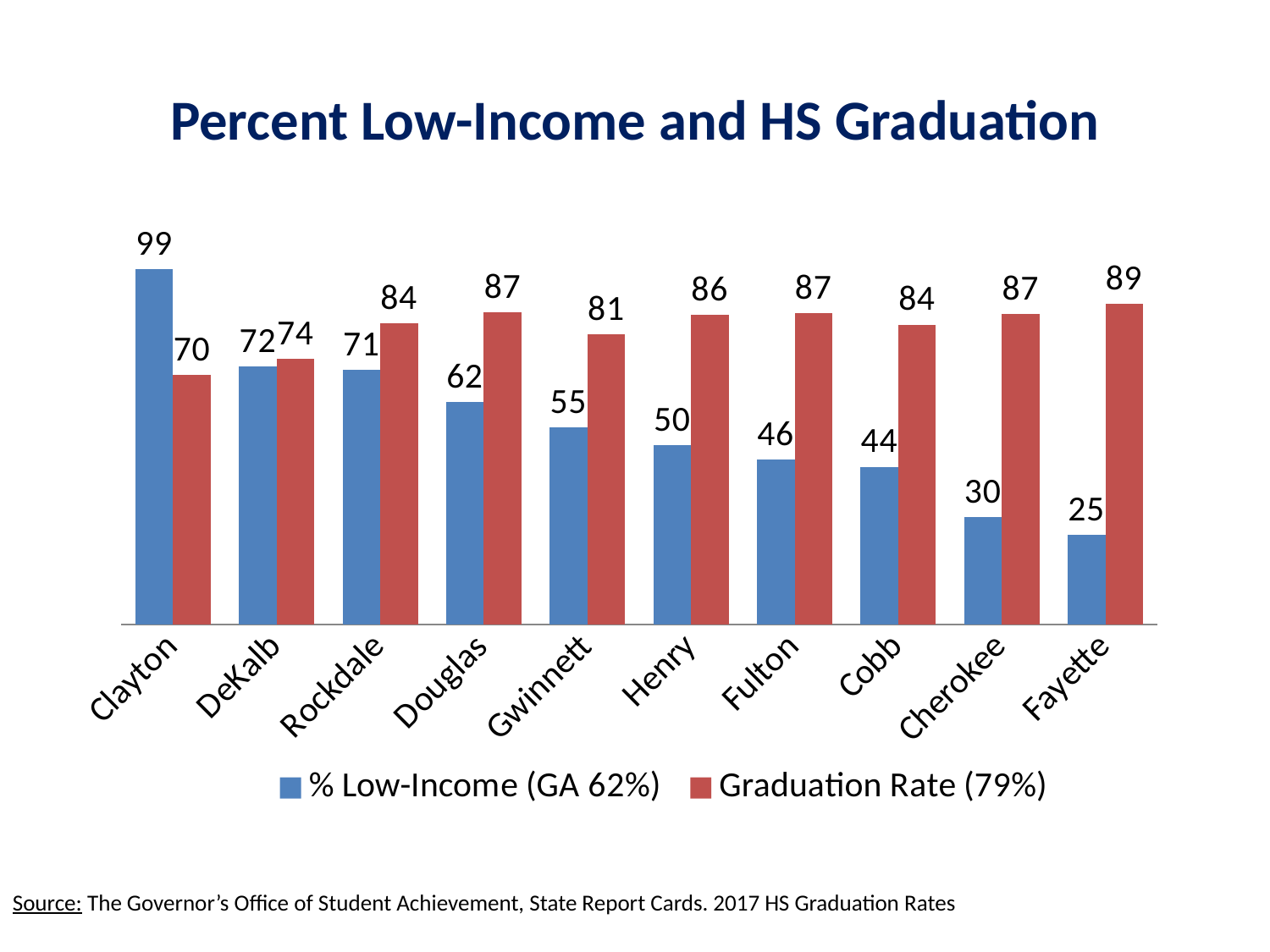

# Percent Low-Income and HS Graduation

### Chart

| Category | % Low-Income (GA 62%) | Graduation Rate (79%) |
|---|---|---|
| Clayton | 99.0 | 69.6 |
| DeKalb | 72.0 | 74.0 |
| Rockdale | 71.0 | 84.0 |
| Douglas | 62.0 | 87.0 |
| Gwinnett | 55.0 | 80.9 |
| Henry | 50.0 | 86.3 |
| Fulton | 46.0 | 86.8 |
| Cobb | 44.0 | 83.6 |
| Cherokee | 30.0 | 86.5 |
| Fayette | 25.0 | 89.4 |
Source: The Governor’s Office of Student Achievement, State Report Cards. 2017 HS Graduation Rates